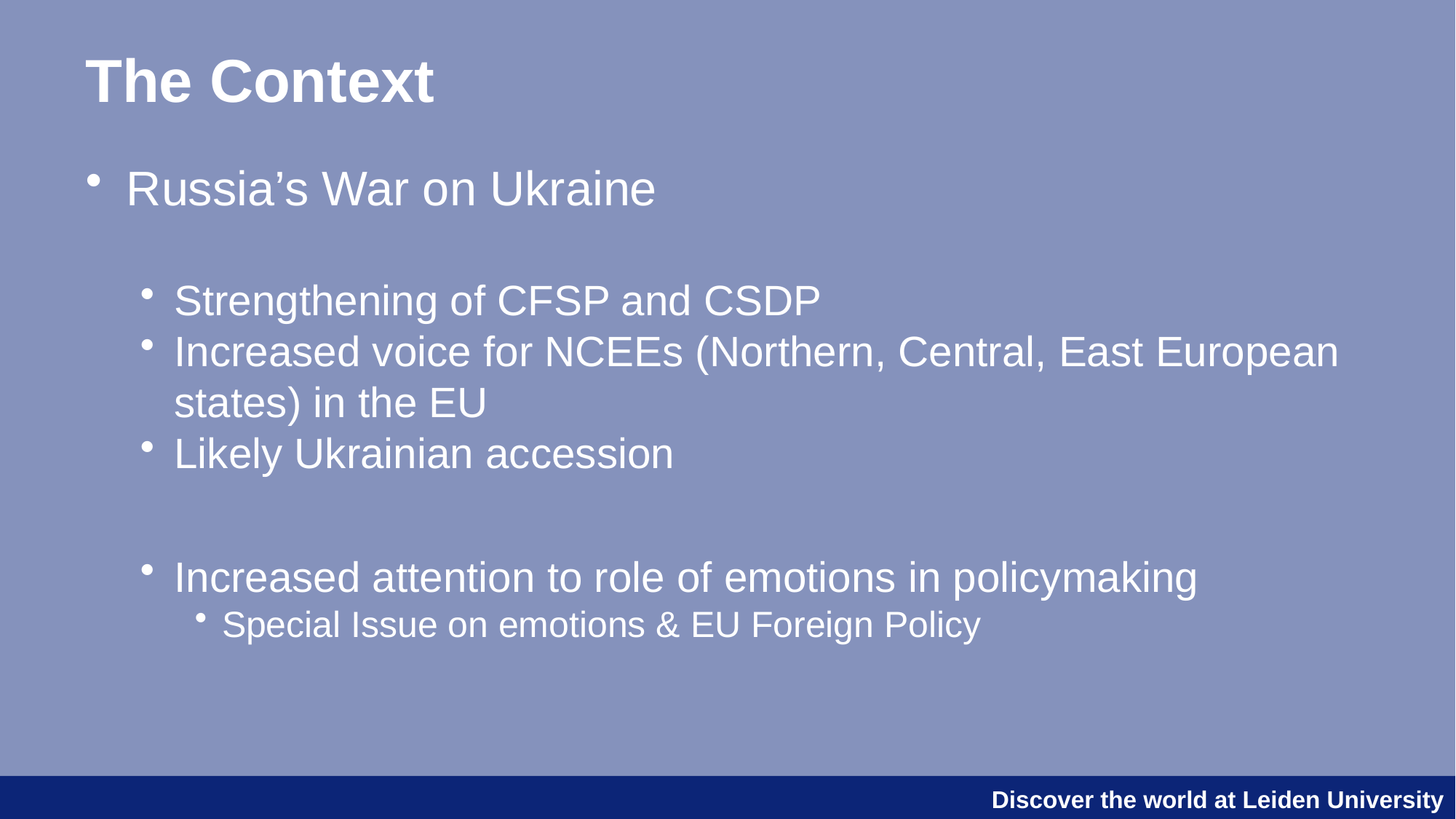

# The Context
Russia’s War on Ukraine

Strengthening of CFSP and CSDP
Increased voice for NCEEs (Northern, Central, East European states) in the EU
Likely Ukrainian accession

Increased attention to role of emotions in policymaking
Special Issue on emotions & EU Foreign Policy